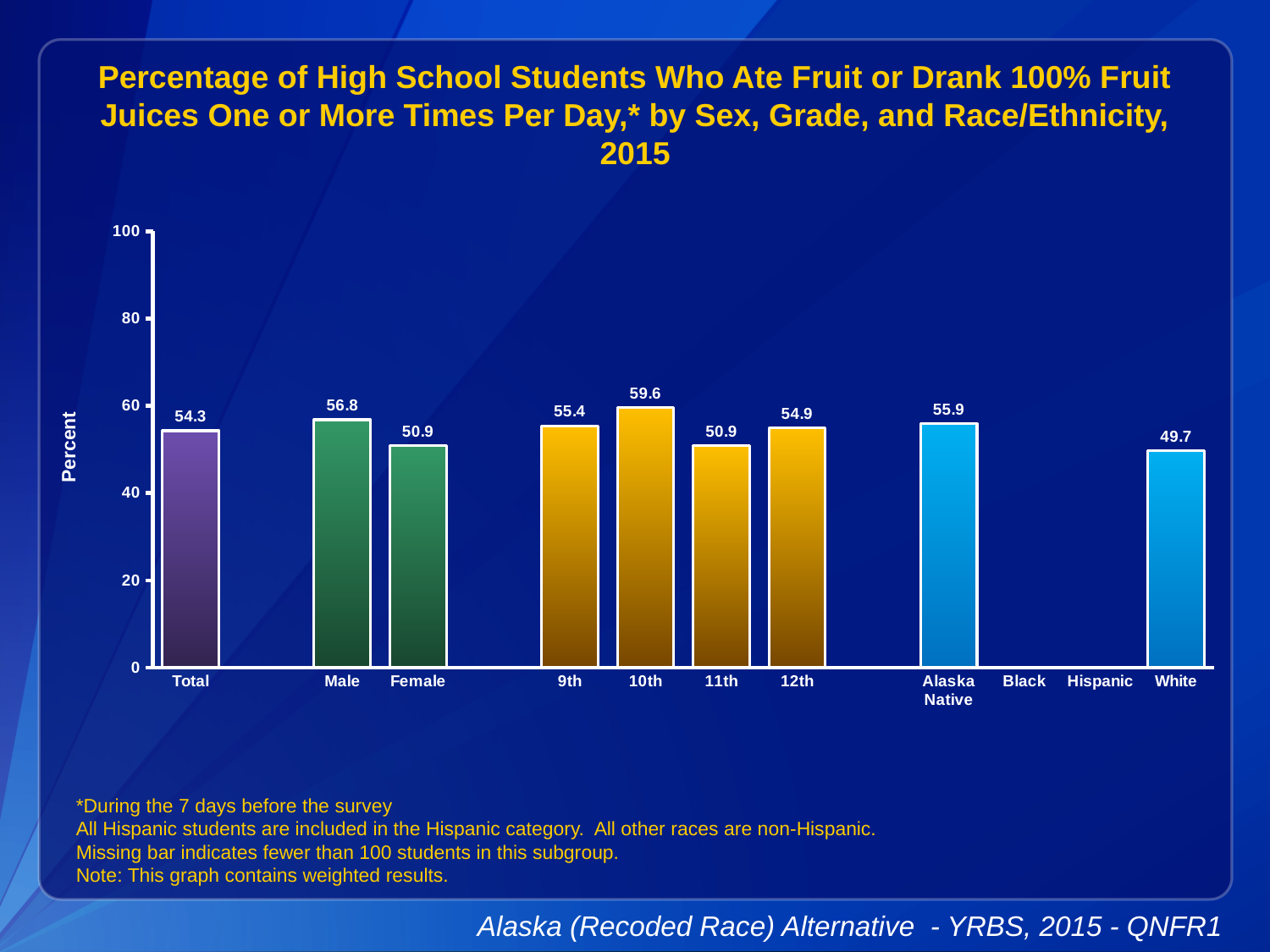

Percentage of High School Students Who Ate Fruit or Drank 100% Fruit Juices One or More Times Per Day,* by Sex, Grade, and Race/Ethnicity, 2015

### Chart

| Category | Series 1 |
|---|---|
| Total | 54.3 |
|  | None |
| Male | 56.8 |
| Female | 50.9 |
|  | None |
| 9th | 55.4 |
| 10th | 59.6 |
| 11th | 50.9 |
| 12th | 54.9 |
|  | None |
| Alaska Native | 55.9 |
| Black | None |
| Hispanic | None |
| White | 49.7 |
*During the 7 days before the survey
All Hispanic students are included in the Hispanic category.  All other races are non-Hispanic.
Missing bar indicates fewer than 100 students in this subgroup.
Note: This graph contains weighted results.
Alaska (Recoded Race) Alternative  - YRBS, 2015 - QNFR1